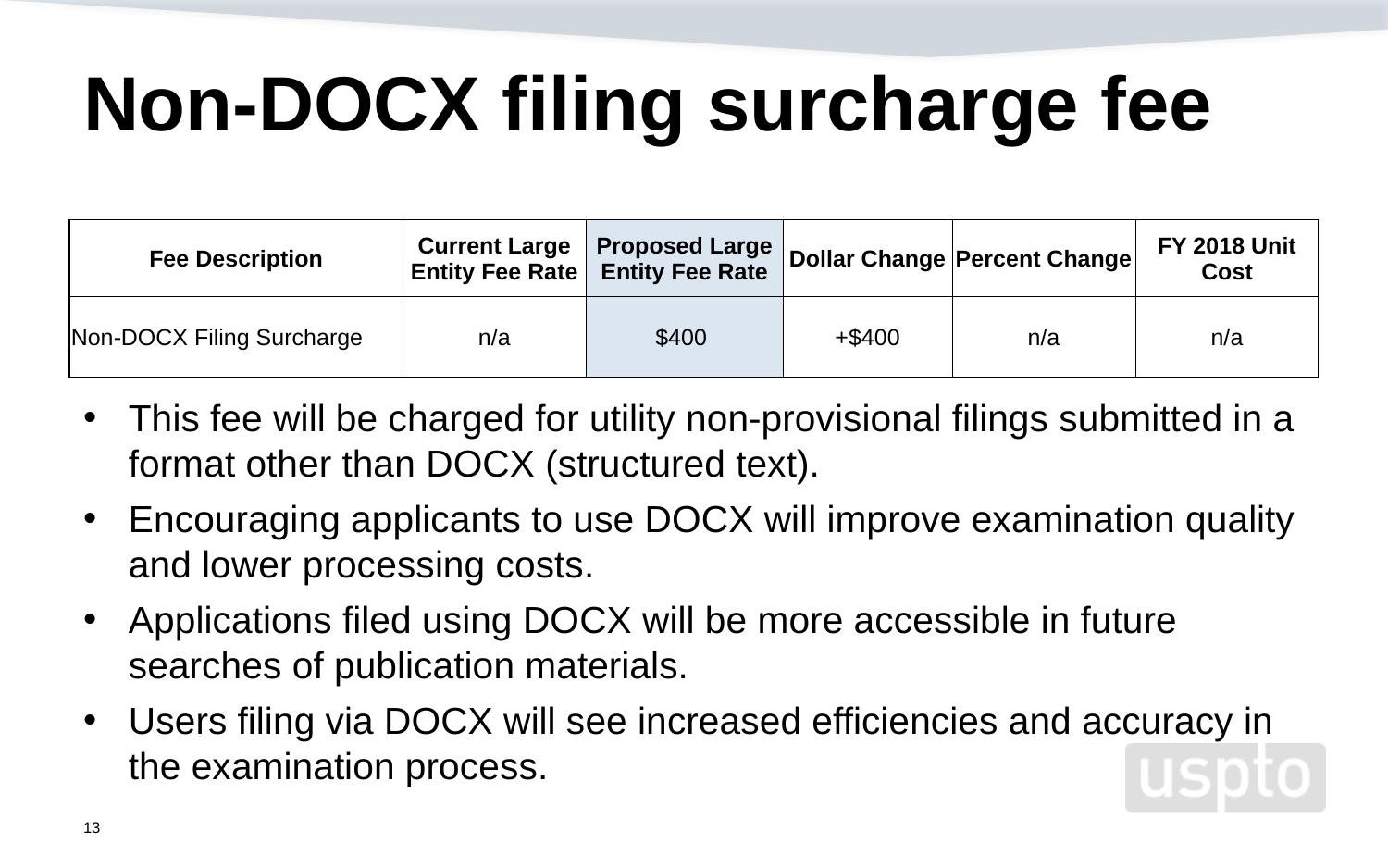

# Non-DOCX filing surcharge fee
| Fee Description | Current Large Entity Fee Rate | Proposed Large Entity Fee Rate | Dollar Change | Percent Change | FY 2018 Unit Cost |
| --- | --- | --- | --- | --- | --- |
| Non-DOCX Filing Surcharge | n/a | $400 | +$400 | n/a | n/a |
This fee will be charged for utility non-provisional filings submitted in a format other than DOCX (structured text).
Encouraging applicants to use DOCX will improve examination quality and lower processing costs.
Applications filed using DOCX will be more accessible in future searches of publication materials.
Users filing via DOCX will see increased efficiencies and accuracy in the examination process.
13